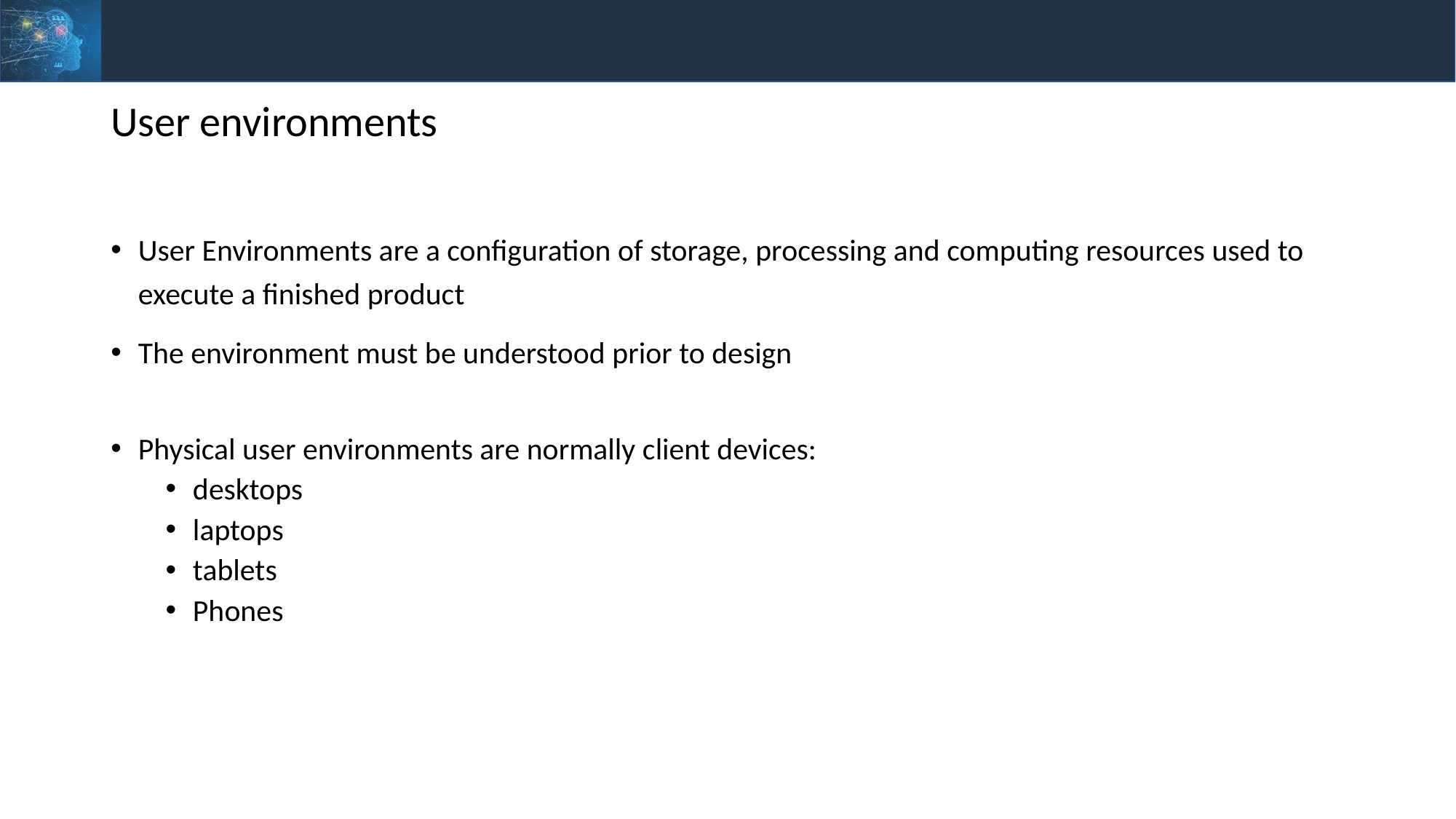

# User environments
User Environments are a configuration of storage, processing and computing resources used to execute a finished product
The environment must be understood prior to design

Physical user environments are normally client devices:
desktops
laptops
tablets
Phones